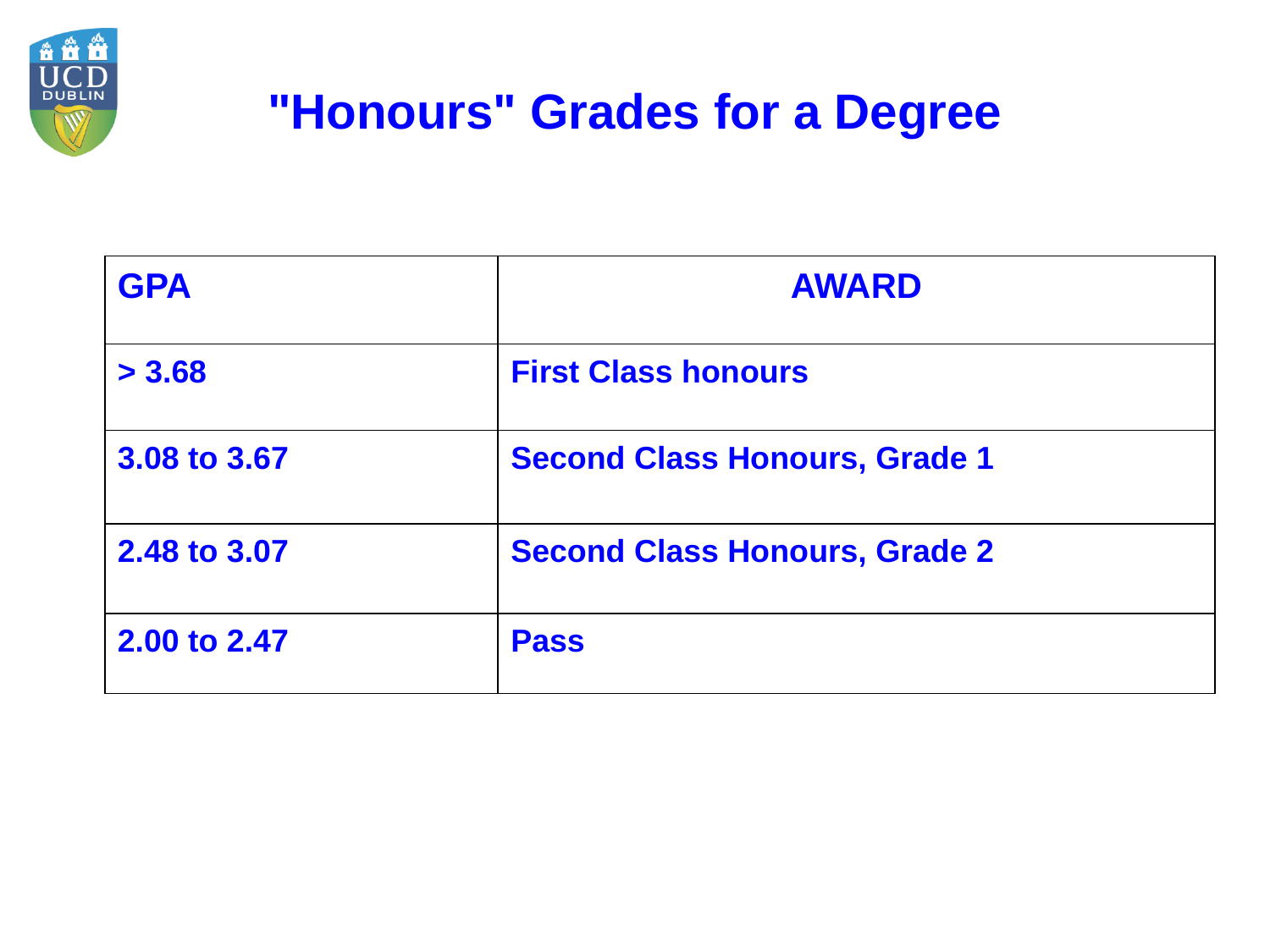

"Honours" Grades for a Degree
| GPA | AWARD |
| --- | --- |
| > 3.68 | First Class honours |
| 3.08 to 3.67 | Second Class Honours, Grade 1 |
| 2.48 to 3.07 | Second Class Honours, Grade 2 |
| 2.00 to 2.47 | Pass |